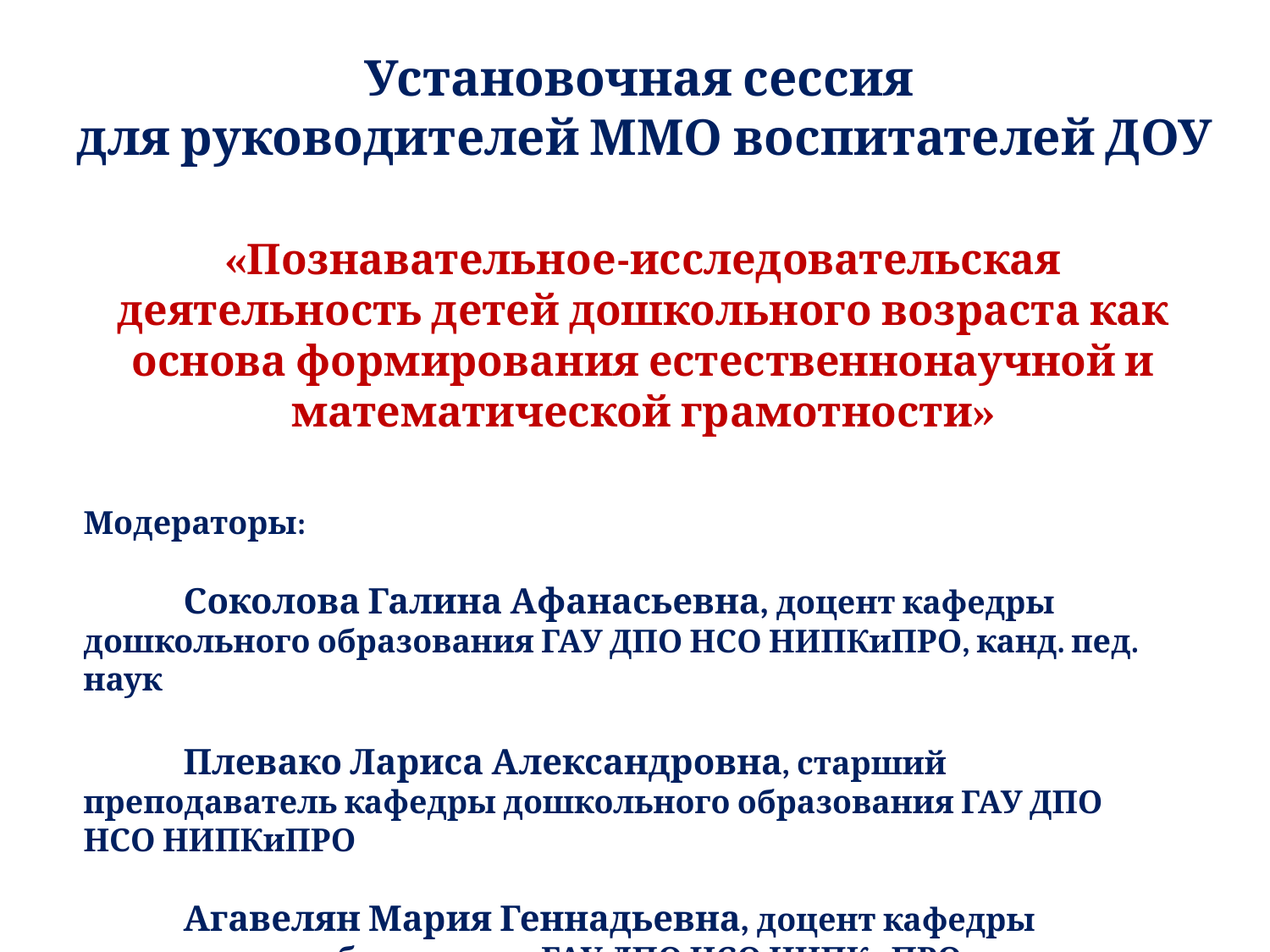

# Установочная сессия для руководителей ММО воспитателей ДОУ
«Познавательное-исследовательская деятельность детей дошкольного возраста как основа формирования естественнонаучной и математической грамотности»
Модераторы:

Соколова Галина Афанасьевна, доцент кафедры дошкольного образования ГАУ ДПО НСО НИПКиПРО, канд. пед. наук

Плевако Лариса Александровна, старший преподаватель кафедры дошкольного образования ГАУ ДПО НСО НИПКиПРО

Агавелян Мария Геннадьевна, доцент кафедры дошкольного образования ГАУ ДПО НСО НИПКиПРО, канд. пед. наук